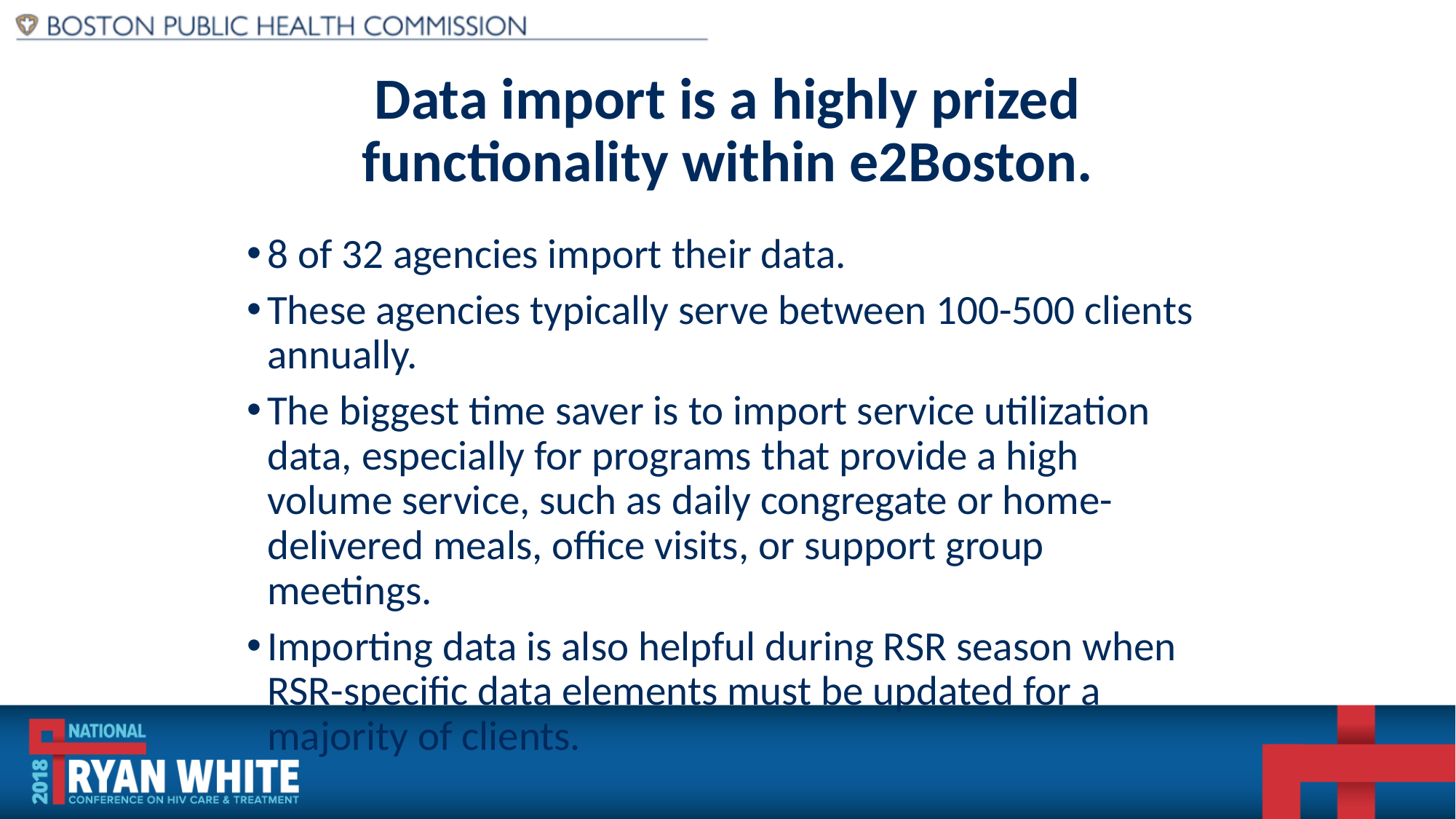

Data import is a highly prized functionality within e2Boston.
8 of 32 agencies import their data.
These agencies typically serve between 100-500 clients annually.
The biggest time saver is to import service utilization data, especially for programs that provide a high volume service, such as daily congregate or home-delivered meals, office visits, or support group meetings.
Importing data is also helpful during RSR season when RSR-specific data elements must be updated for a majority of clients.